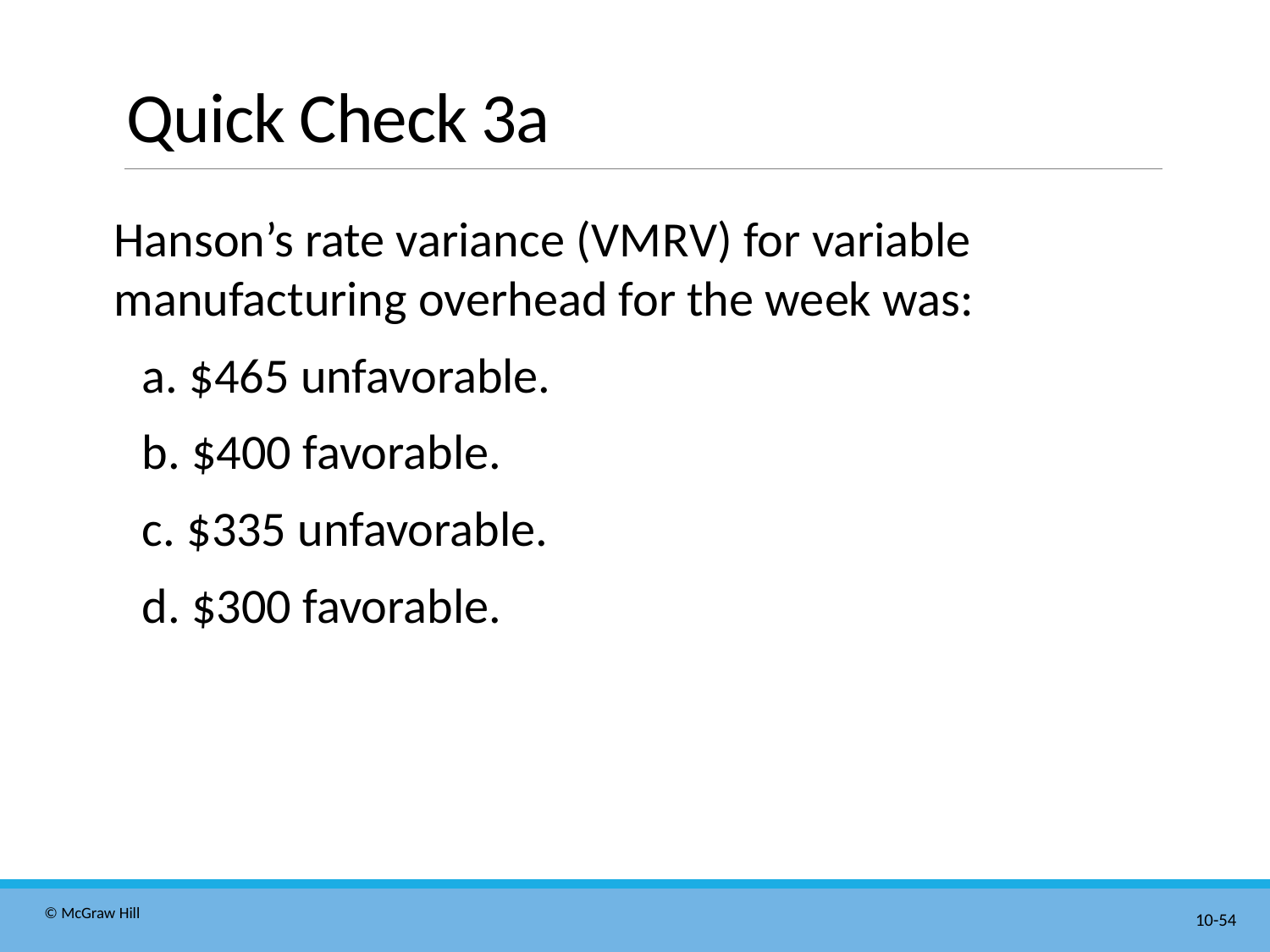

# Quick Check 3a
Hanson’s rate variance (V M R V) for variable manufacturing overhead for the week was:
a. $465 unfavorable.
b. $400 favorable.
c. $335 unfavorable.
d. $300 favorable.